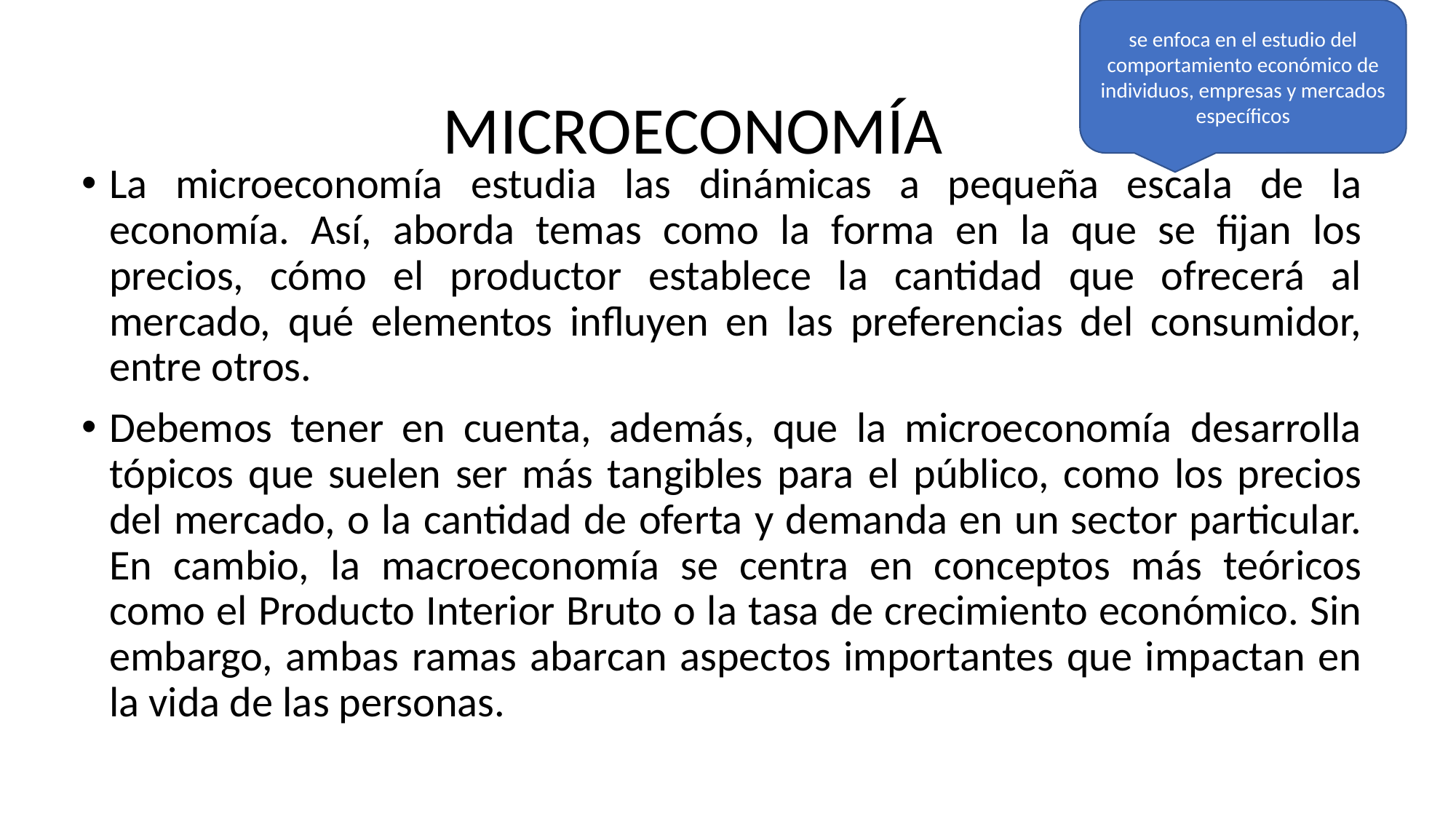

se enfoca en el estudio del comportamiento económico de individuos, empresas y mercados específicos
# MICROECONOMÍA
La microeconomía estudia las dinámicas a pequeña escala de la economía. Así, aborda temas como la forma en la que se fijan los precios, cómo el productor establece la cantidad que ofrecerá al mercado, qué elementos influyen en las preferencias del consumidor, entre otros.
Debemos tener en cuenta, además, que la microeconomía desarrolla tópicos que suelen ser más tangibles para el público, como los precios del mercado, o la cantidad de oferta y demanda en un sector particular. En cambio, la macroeconomía se centra en conceptos más teóricos como el Producto Interior Bruto o la tasa de crecimiento económico. Sin embargo, ambas ramas abarcan aspectos importantes que impactan en la vida de las personas.